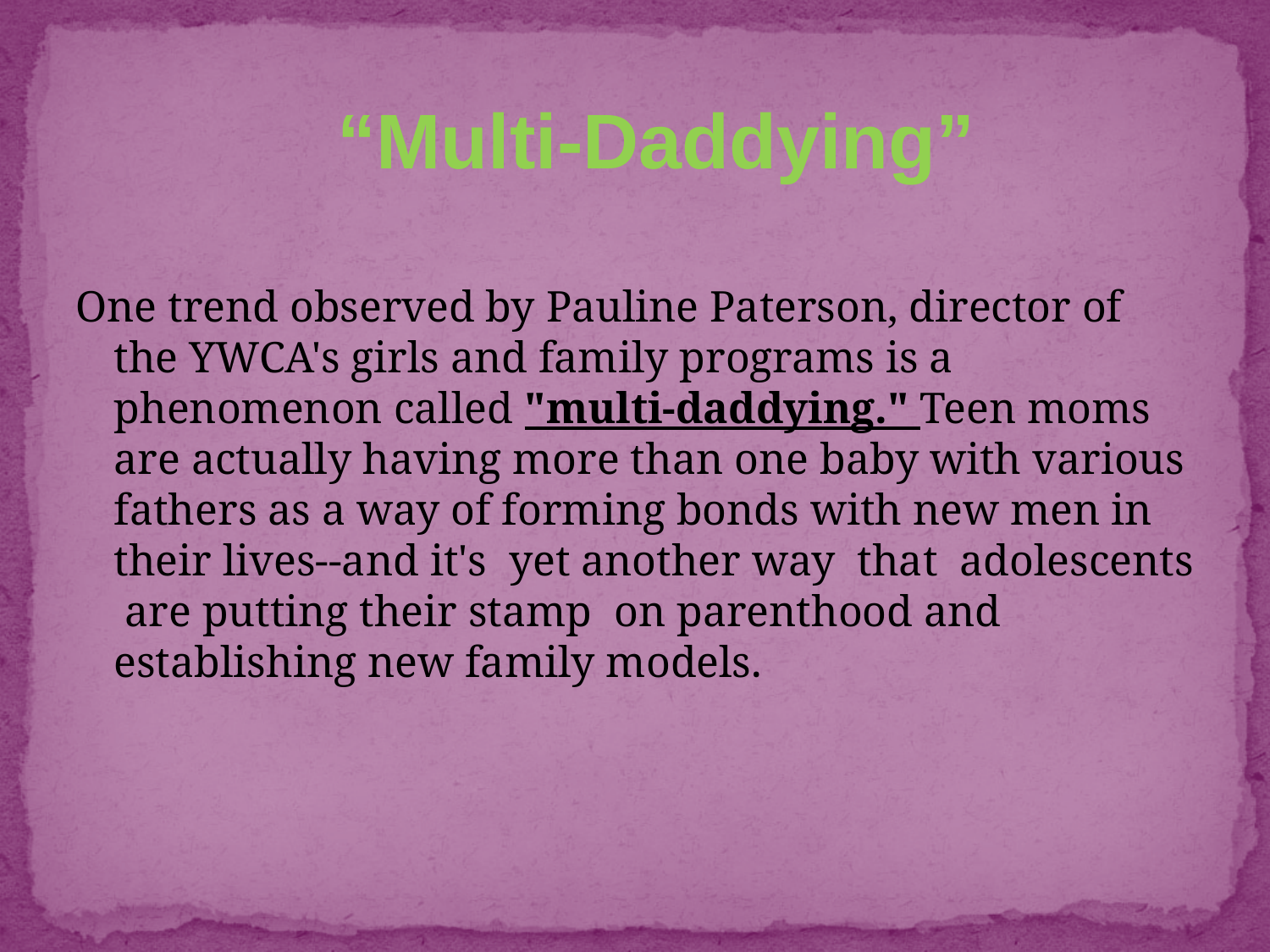

# “Multi-Daddying”

One trend observed by Pauline Paterson, director of the YWCA's girls and family programs is a phenomenon called "multi-daddying." Teen moms are actually having more than one baby with various fathers as a way of forming bonds with new men in their lives--and it's  yet another way  that  adolescents  are putting their stamp  on parenthood and establishing new family models.